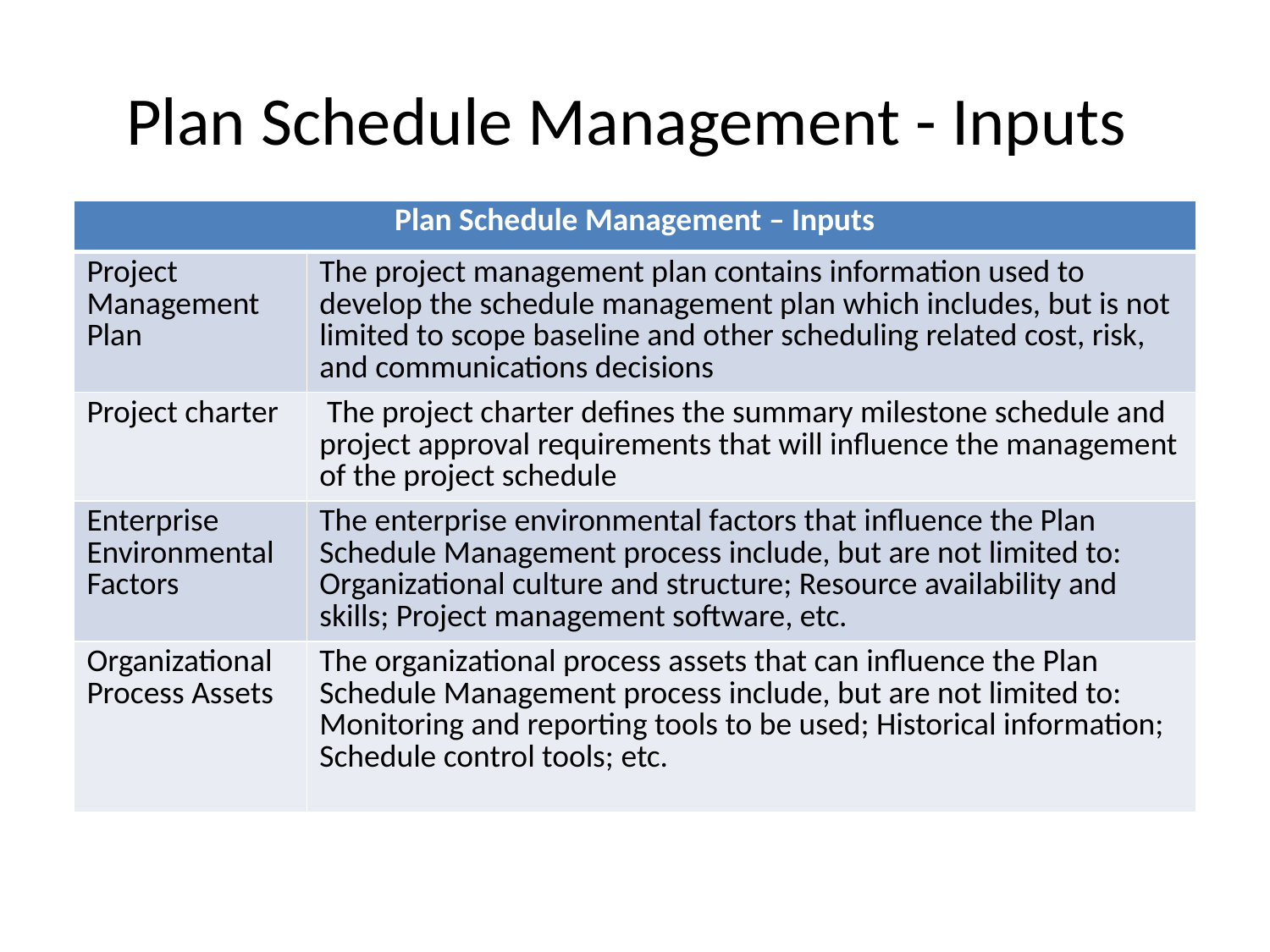

# Plan Schedule Management - Inputs
| Plan Schedule Management – Inputs |  |
| --- | --- |
| Project Management Plan | The project management plan contains information used to develop the schedule management plan which includes, but is not limited to scope baseline and other scheduling related cost, risk, and communications decisions |
| Project charter | The project charter defines the summary milestone schedule and project approval requirements that will influence the management of the project schedule |
| Enterprise Environmental Factors | The enterprise environmental factors that influence the Plan Schedule Management process include, but are not limited to: Organizational culture and structure; Resource availability and skills; Project management software, etc. |
| Organizational Process Assets | The organizational process assets that can influence the Plan Schedule Management process include, but are not limited to: Monitoring and reporting tools to be used; Historical information; Schedule control tools; etc. |